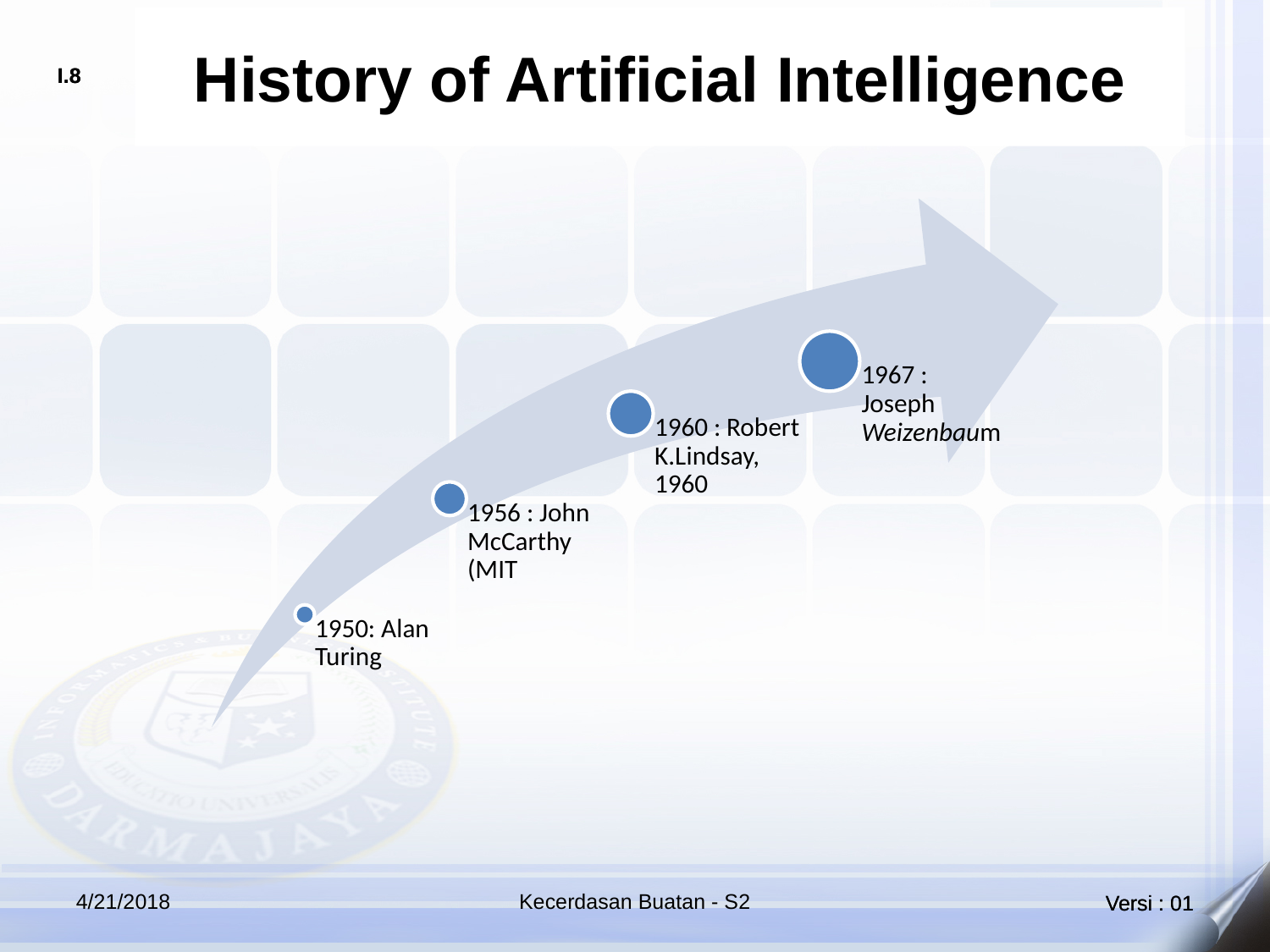

History of Artificial Intelligence
1950: Alan Turing
1956 : John McCarthy (MIT
1960 : Robert K.Lindsay, 1960
1967 : Joseph Weizenbaum

4/21/2018
Kecerdasan Buatan - S2